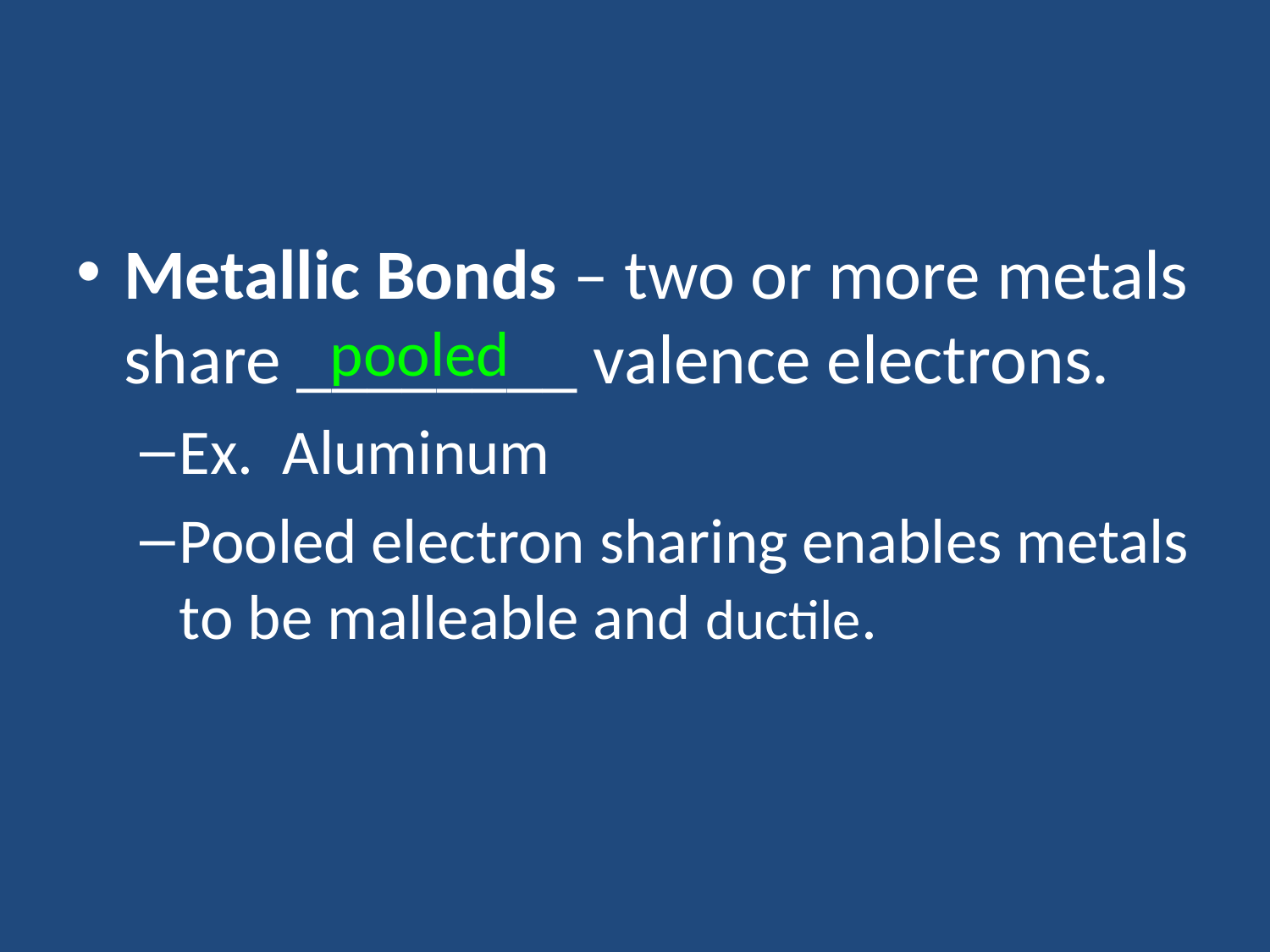

#
Metallic Bonds – two or more metals share ________ valence electrons.
Ex.  Aluminum
Pooled electron sharing enables metals to be malleable and ductile.
pooled